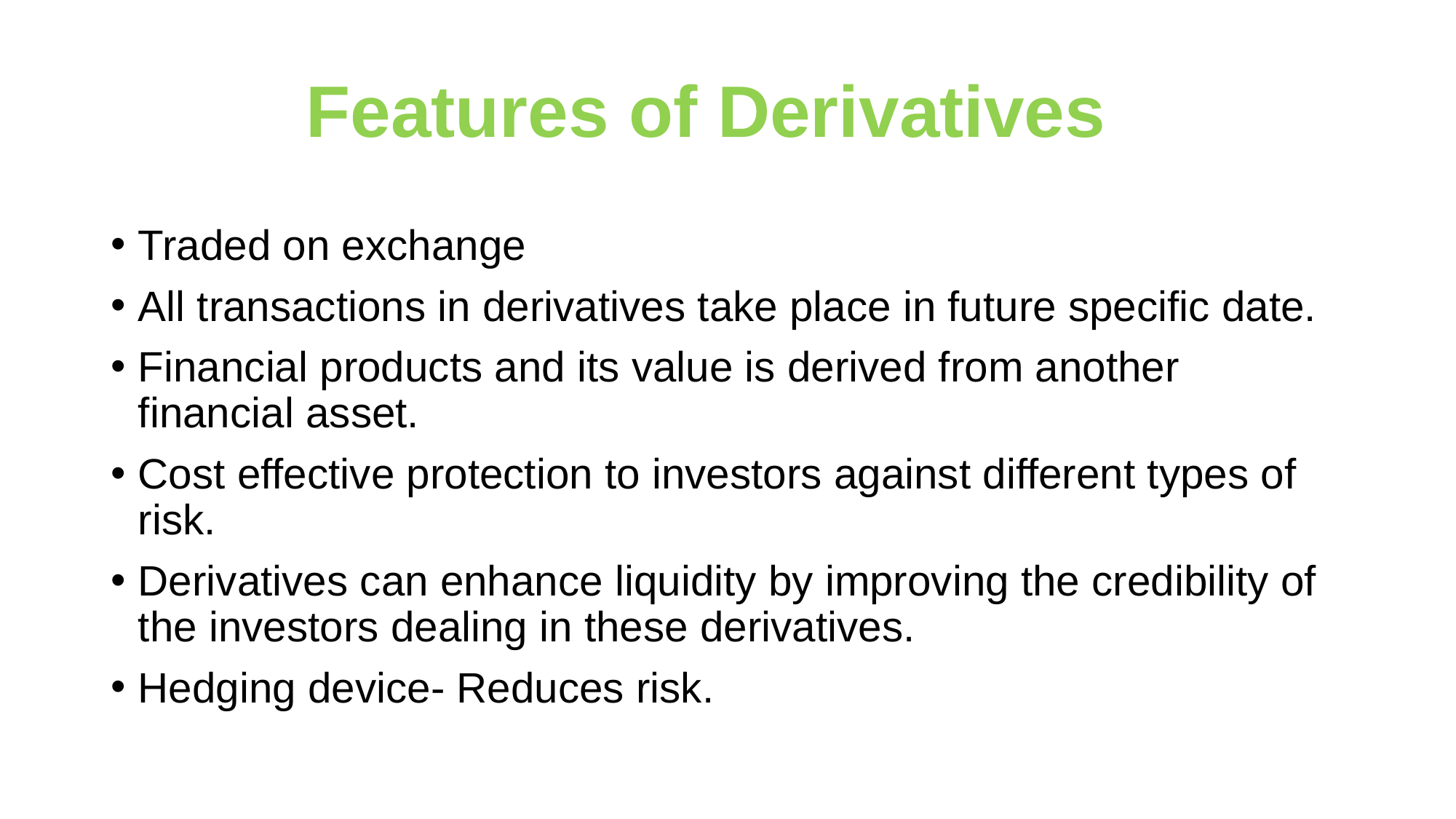

# Features of Derivatives
Traded on exchange
All transactions in derivatives take place in future specific date.
Financial products and its value is derived from another financial asset.
Cost effective protection to investors against different types of risk.
Derivatives can enhance liquidity by improving the credibility of the investors dealing in these derivatives.
Hedging device- Reduces risk.